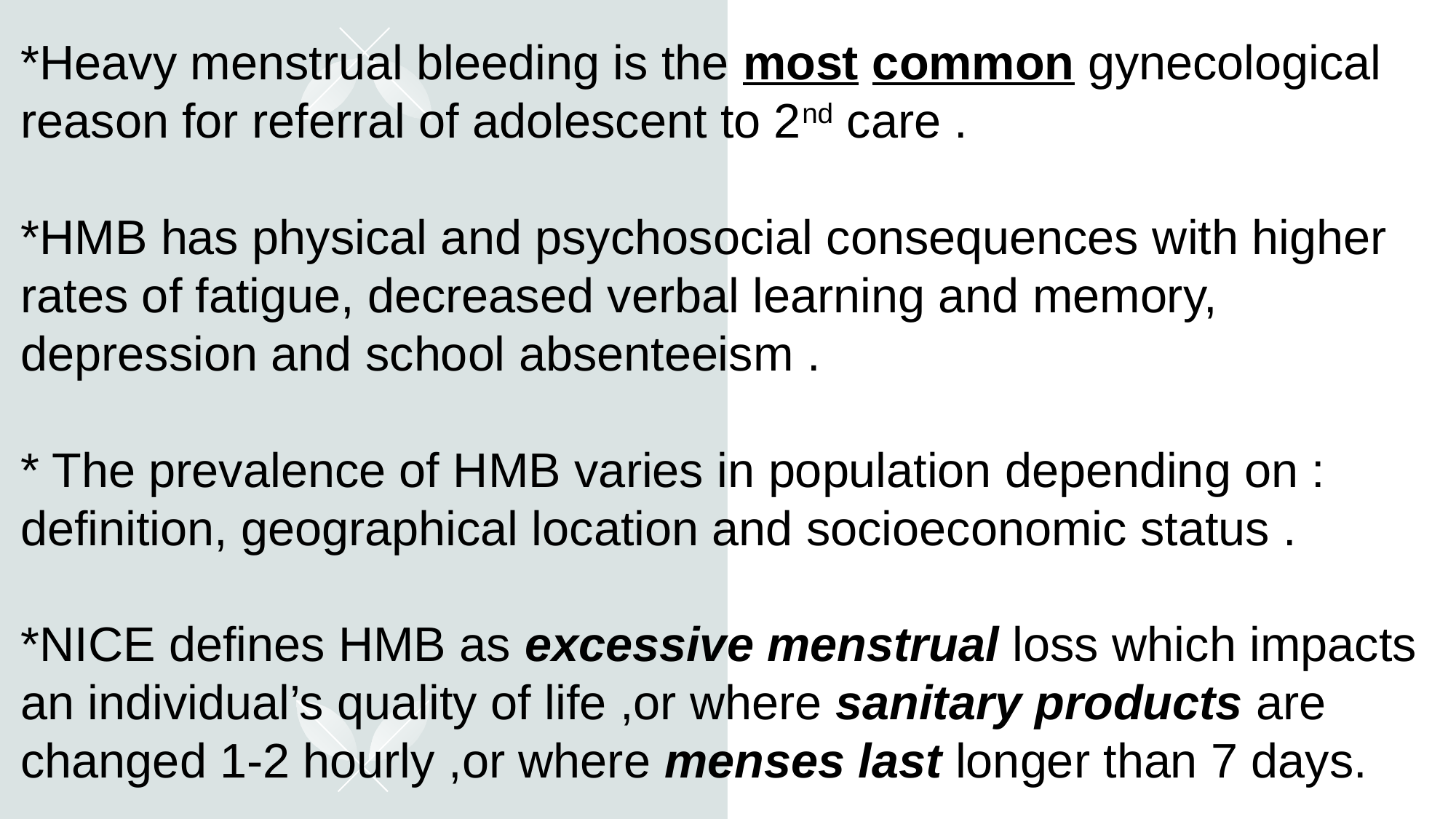

# *Heavy menstrual bleeding is the most common gynecological reason for referral of adolescent to 2nd care . *HMB has physical and psychosocial consequences with higher rates of fatigue, decreased verbal learning and memory, depression and school absenteeism . * The prevalence of HMB varies in population depending on : definition, geographical location and socioeconomic status . *NICE defines HMB as excessive menstrual loss which impacts an individual’s quality of life ,or where sanitary products are changed 1-2 hourly ,or where menses last longer than 7 days.